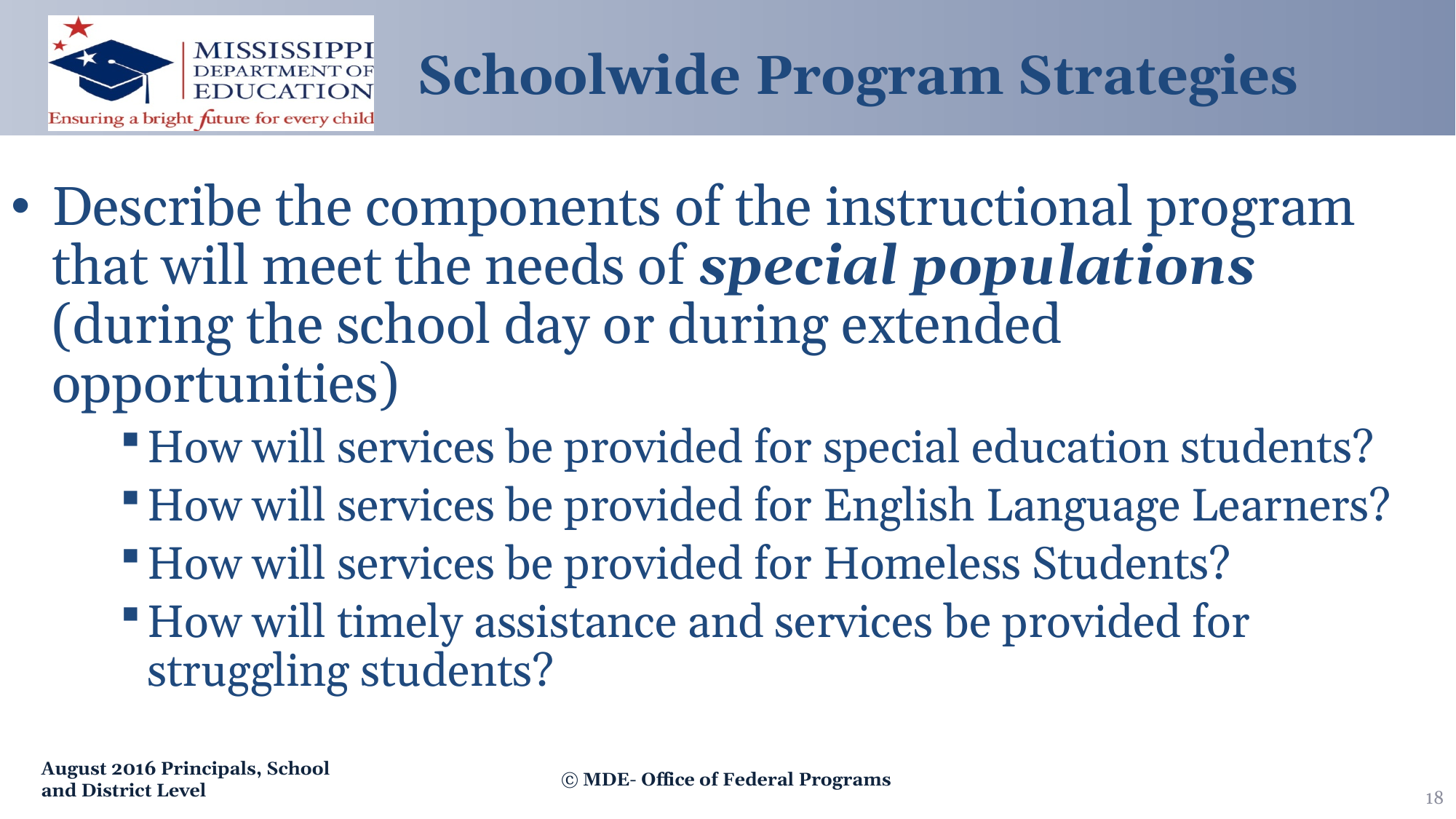

# Schoolwide Program Strategies
Describe the components of the instructional program that will meet the needs of special populations (during the school day or during extended opportunities)
How will services be provided for special education students?
How will services be provided for English Language Learners?
How will services be provided for Homeless Students?
How will timely assistance and services be provided for struggling students?
August 2016 Principals, School and District Level
© MDE- Office of Federal Programs
18